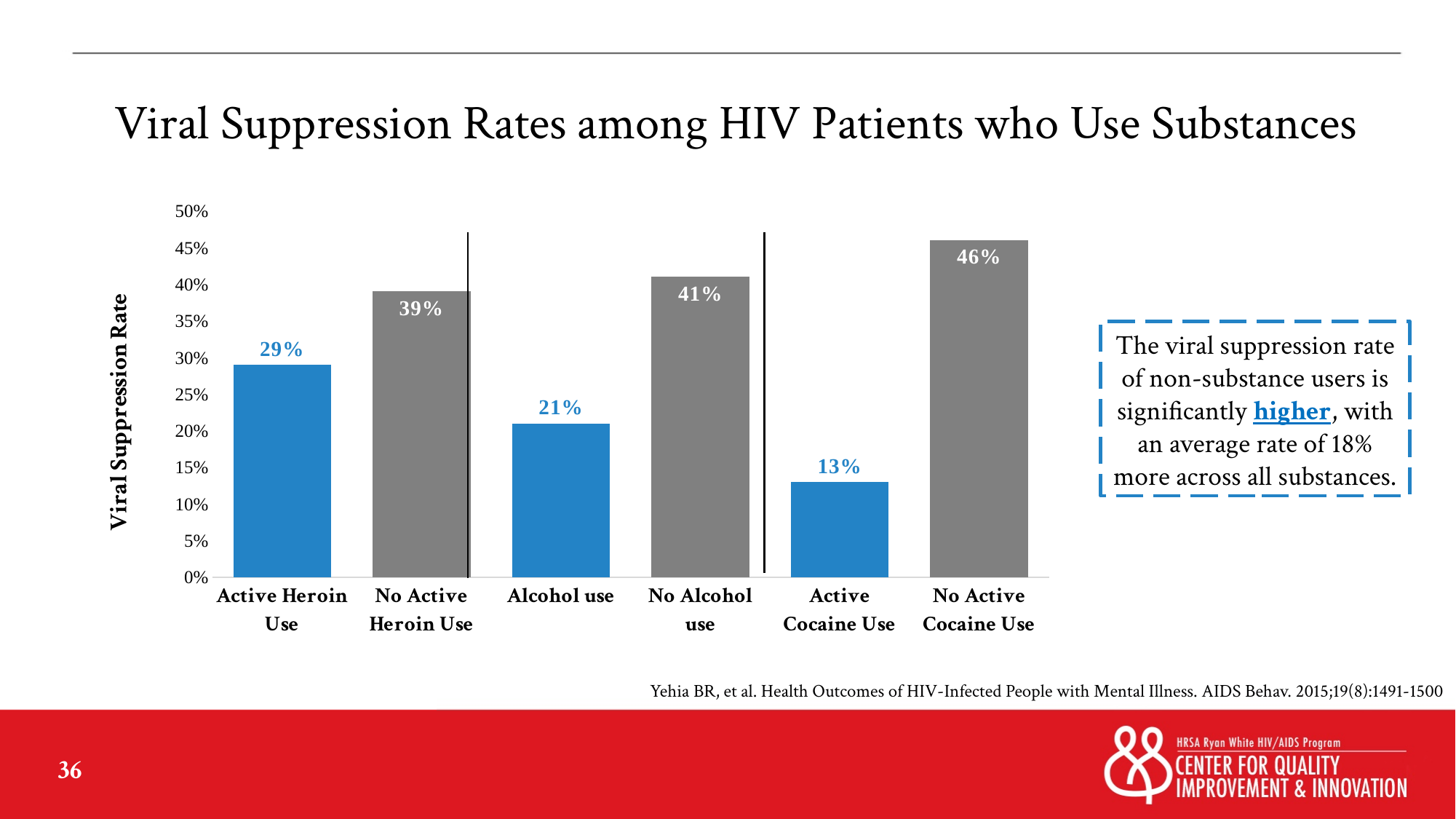

# Viral Suppression Rates among HIV Patients who Use Substances

### Chart

| Category | Viral Suppression |
|---|---|
| Active Heroin Use | 0.29 |
| No Active Heroin Use | 0.39 |
| Alcohol use | 0.21 |
| No Alcohol use | 0.41 |
| Active Cocaine Use | 0.13 |
| No Active Cocaine Use | 0.46 |
The viral suppression rate of non-substance users is significantly higher, with an average rate of 18% more across all substances.
Yehia BR, et al. Health Outcomes of HIV-Infected People with Mental Illness. AIDS Behav. 2015;19(8):1491-1500